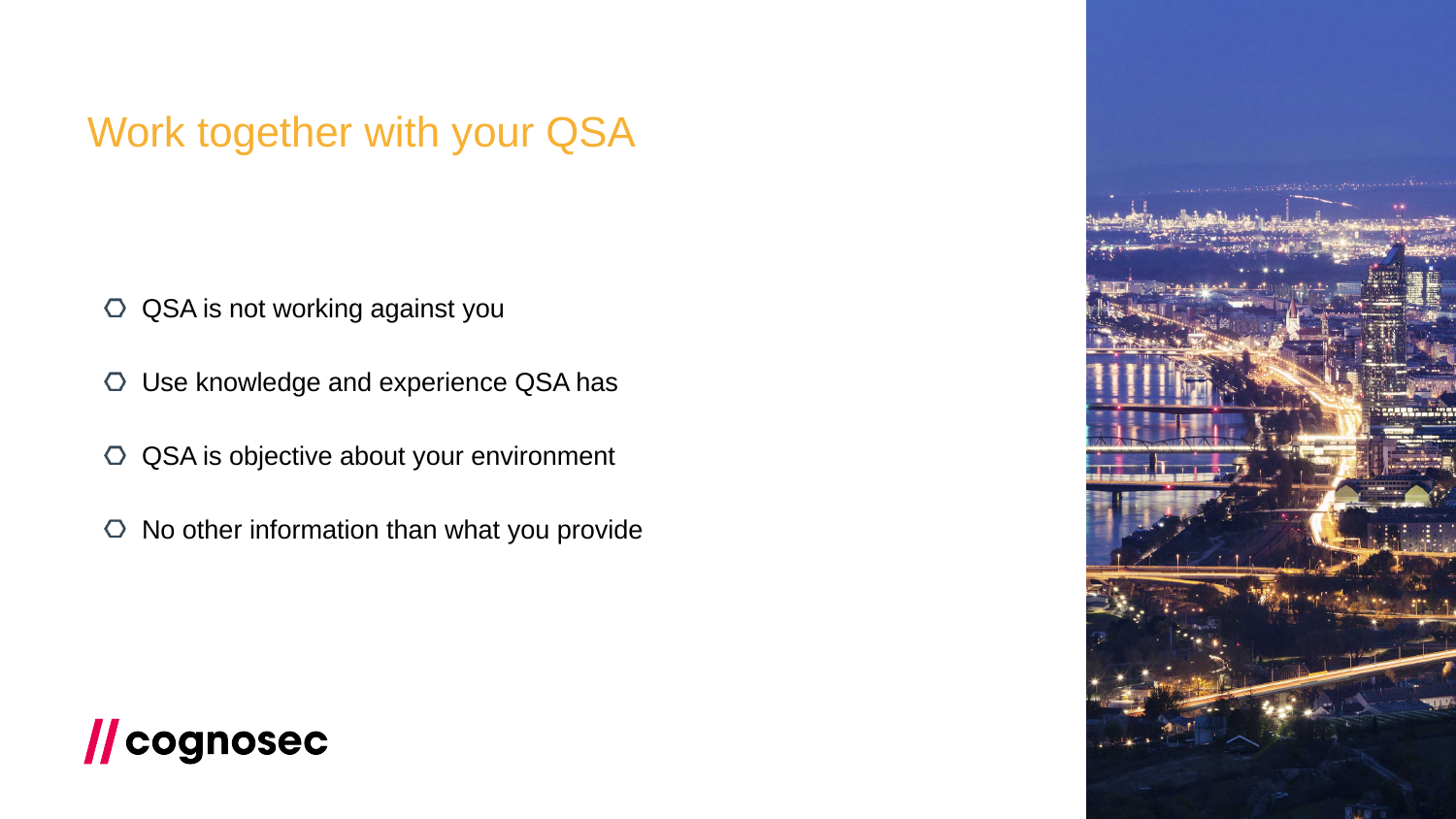

Work together with your QSA

QSA is not working against you

Use knowledge and experience QSA has

QSA is objective about your environment

No other information than what you provide